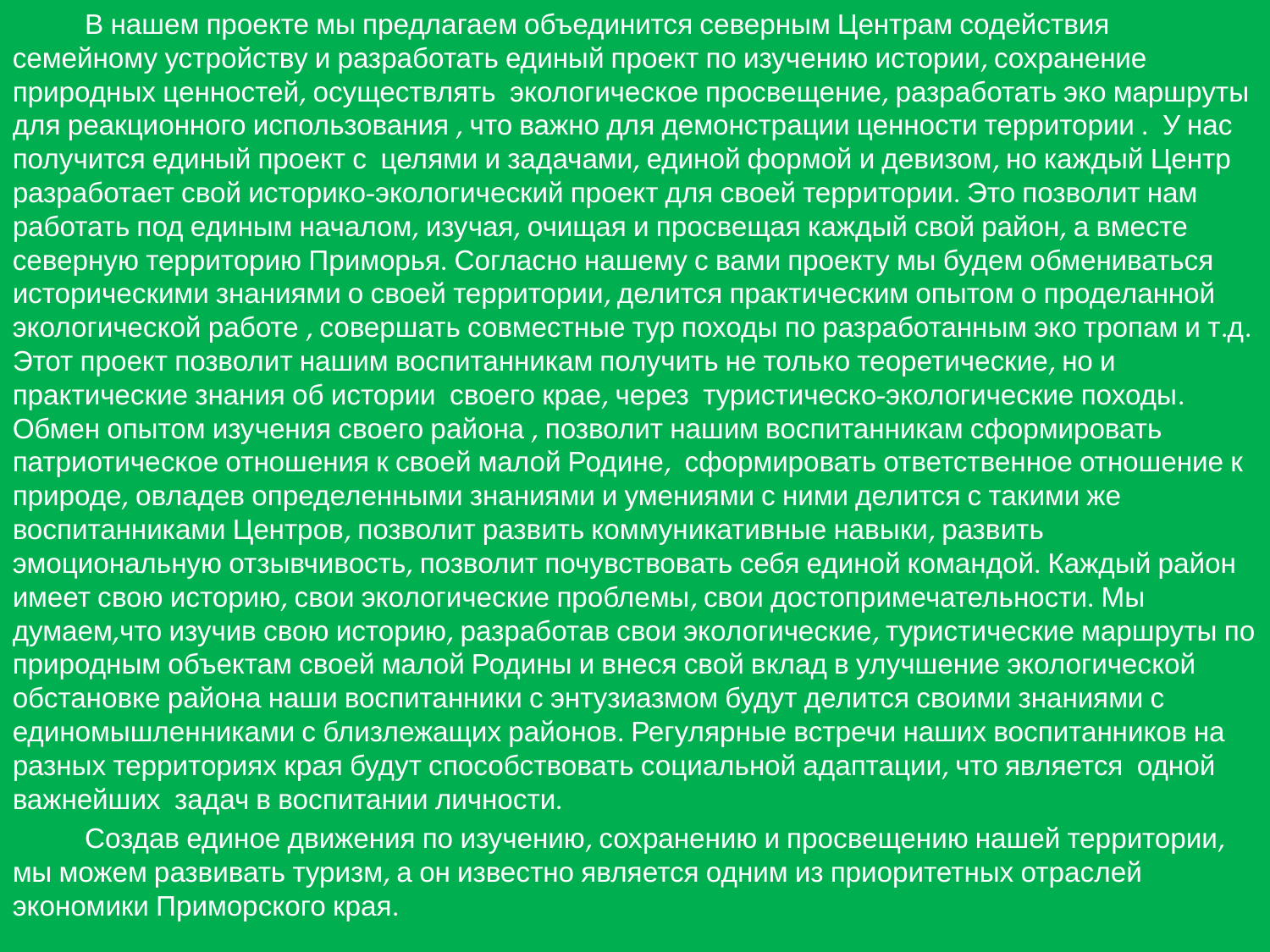

В нашем проекте мы предлагаем объединится северным Центрам содействия семейному устройству и разработать единый проект по изучению истории, сохранение  природных ценностей, осуществлять  экологическое просвещение, разработать эко маршруты для реакционного использования , что важно для демонстрации ценности территории .  У нас получится единый проект с  целями и задачами, единой формой и девизом, но каждый Центр разработает свой историко-экологический проект для своей территории. Это позволит нам работать под единым началом, изучая, очищая и просвещая каждый свой район, а вместе северную территорию Приморья. Согласно нашему с вами проекту мы будем обмениваться историческими знаниями о своей территории, делится практическим опытом о проделанной экологической работе , совершать совместные тур походы по разработанным эко тропам и т.д. Этот проект позволит нашим воспитанникам получить не только теоретические, но и практические знания об истории  своего крае, через  туристическо-экологические походы. Обмен опытом изучения своего района , позволит нашим воспитанникам сформировать патриотическое отношения к своей малой Родине,  сформировать ответственное отношение к природе, овладев определенными знаниями и умениями с ними делится с такими же воспитанниками Центров, позволит развить коммуникативные навыки, развить эмоциональную отзывчивость, позволит почувствовать себя единой командой. Каждый район имеет свою историю, свои экологические проблемы, свои достопримечательности. Мы думаем,что изучив свою историю, разработав свои экологические, туристические маршруты по природным объектам своей малой Родины и внеся свой вклад в улучшение экологической обстановке района наши воспитанники с энтузиазмом будут делится своими знаниями с единомышленниками с близлежащих районов. Регулярные встречи наших воспитанников на разных территориях края будут способствовать социальной адаптации, что является  одной важнейших  задач в воспитании личности.
	Создав единое движения по изучению, сохранению и просвещению нашей территории, мы можем развивать туризм, а он известно является одним из приоритетных отраслей экономики Приморского края.
#